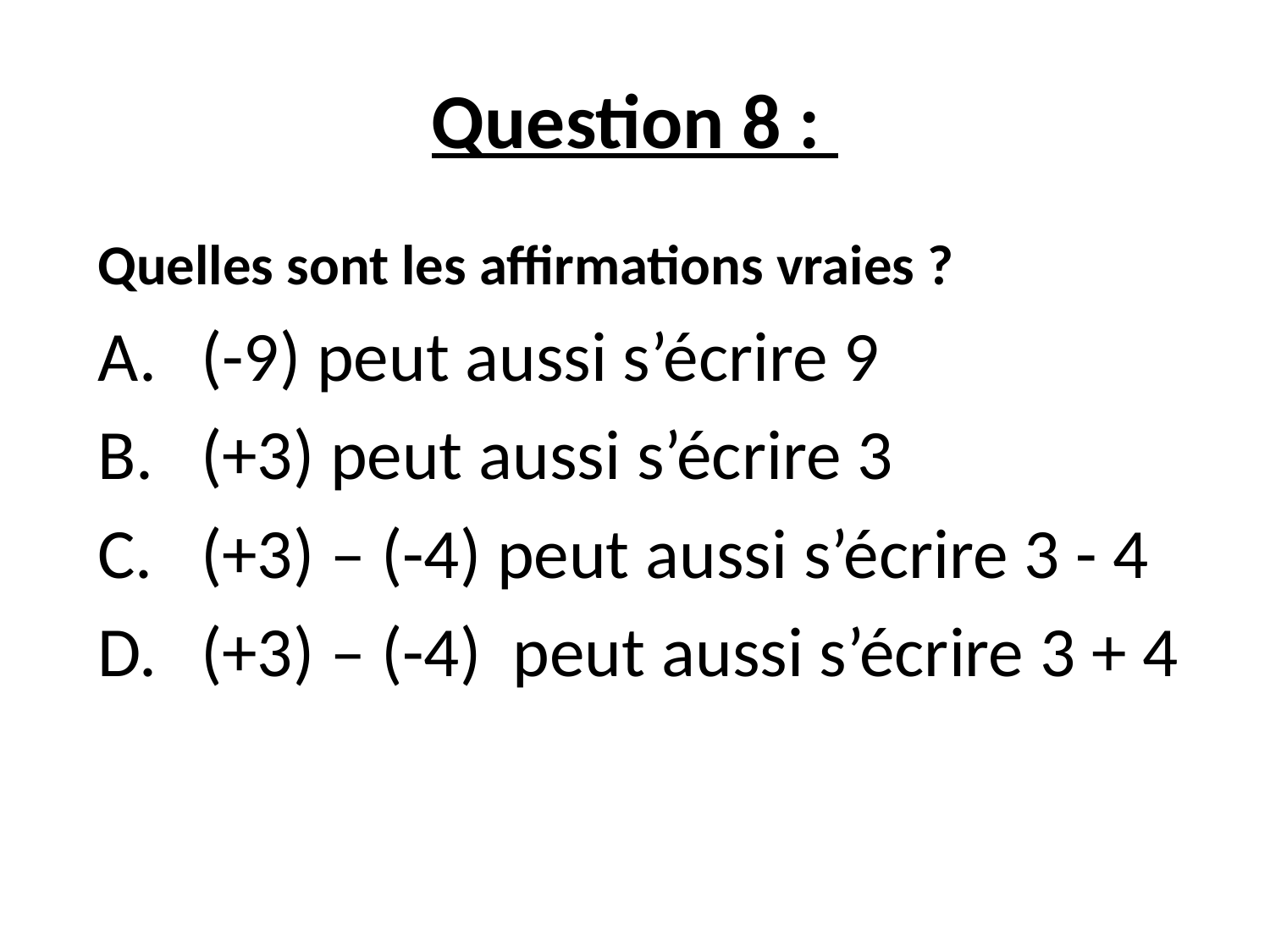

# Question 8 :
Quelles sont les affirmations vraies ?
(-9) peut aussi s’écrire 9
(+3) peut aussi s’écrire 3
(+3) – (-4) peut aussi s’écrire 3 - 4
(+3) – (-4)  peut aussi s’écrire 3 + 4